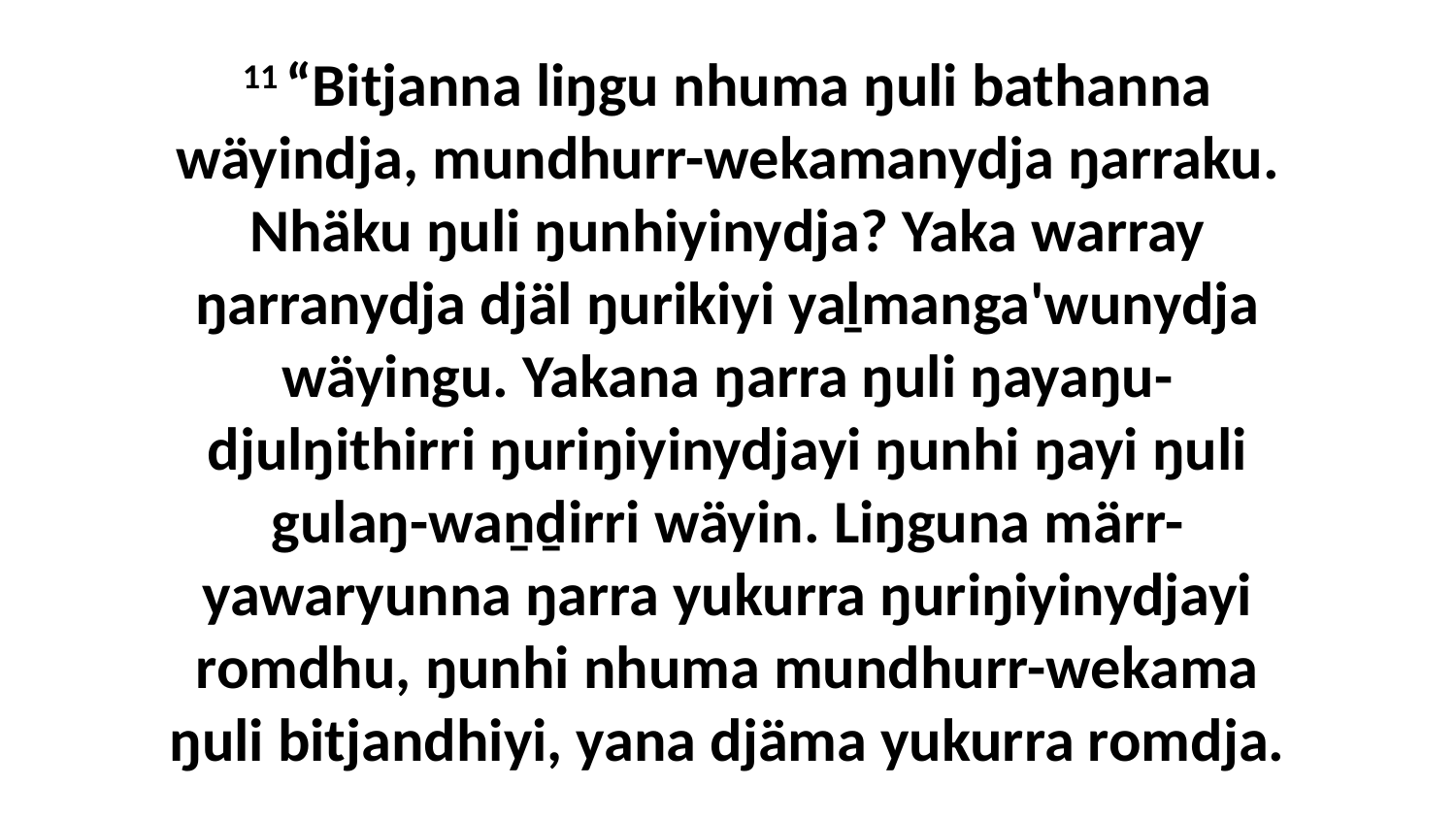

11 “Bitjanna liŋgu nhuma ŋuli bathanna wäyindja, mundhurr-wekamanydja ŋarraku. Nhäku ŋuli ŋunhiyinydja? Yaka warray ŋarranydja djäl ŋurikiyi yaḻmanga'wunydja wäyingu. Yakana ŋarra ŋuli ŋayaŋu-djulŋithirri ŋuriŋiyinydjayi ŋunhi ŋayi ŋuli gulaŋ-waṉḏirri wäyin. Liŋguna märr-yawaryunna ŋarra yukurra ŋuriŋiyinydjayi romdhu, ŋunhi nhuma mundhurr-wekama ŋuli bitjandhiyi, yana djäma yukurra romdja.